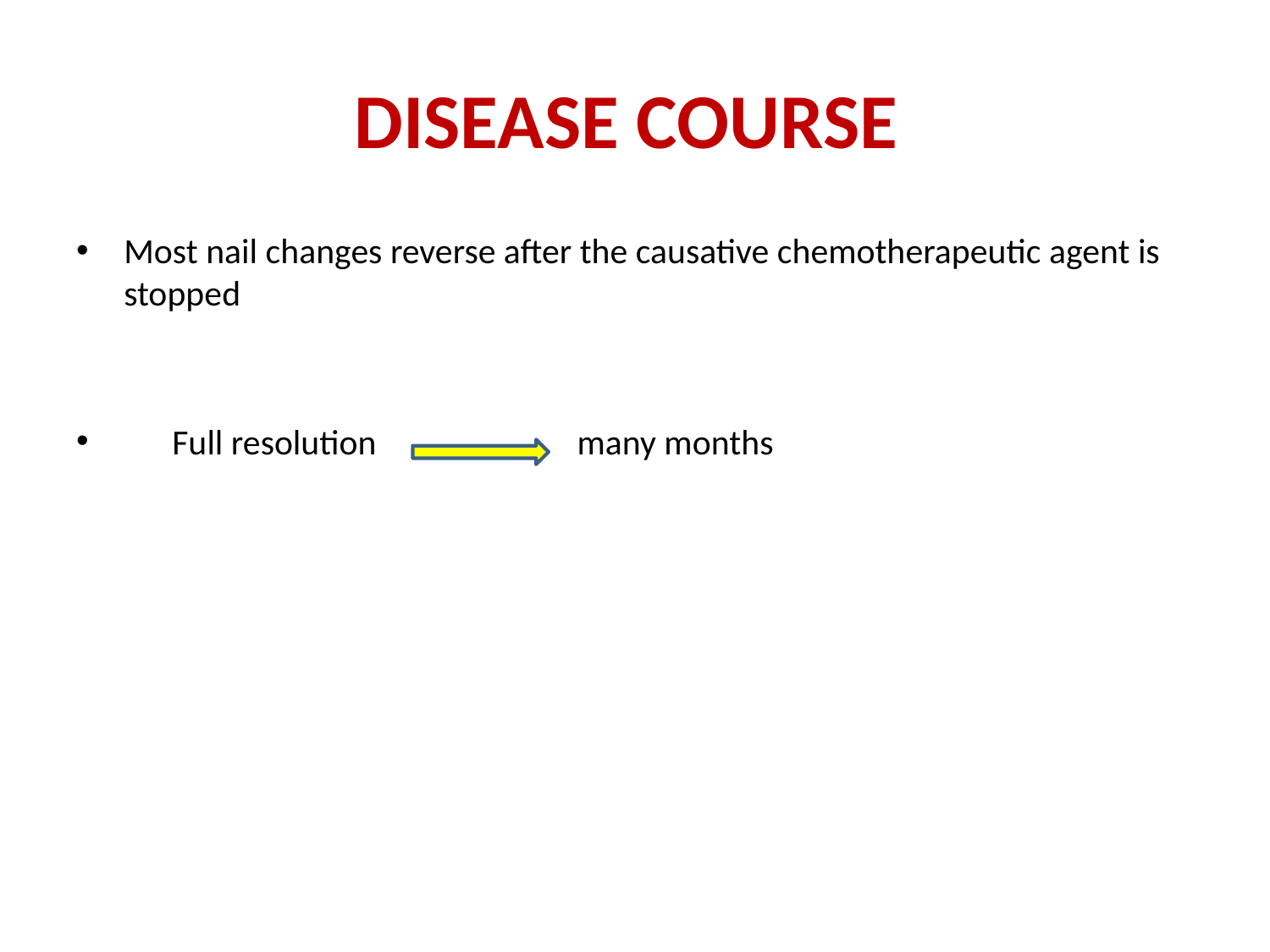

# DISEASE COURSE
Most nail changes reverse after the causative chemotherapeutic agent is stopped

      Full resolution                         many months